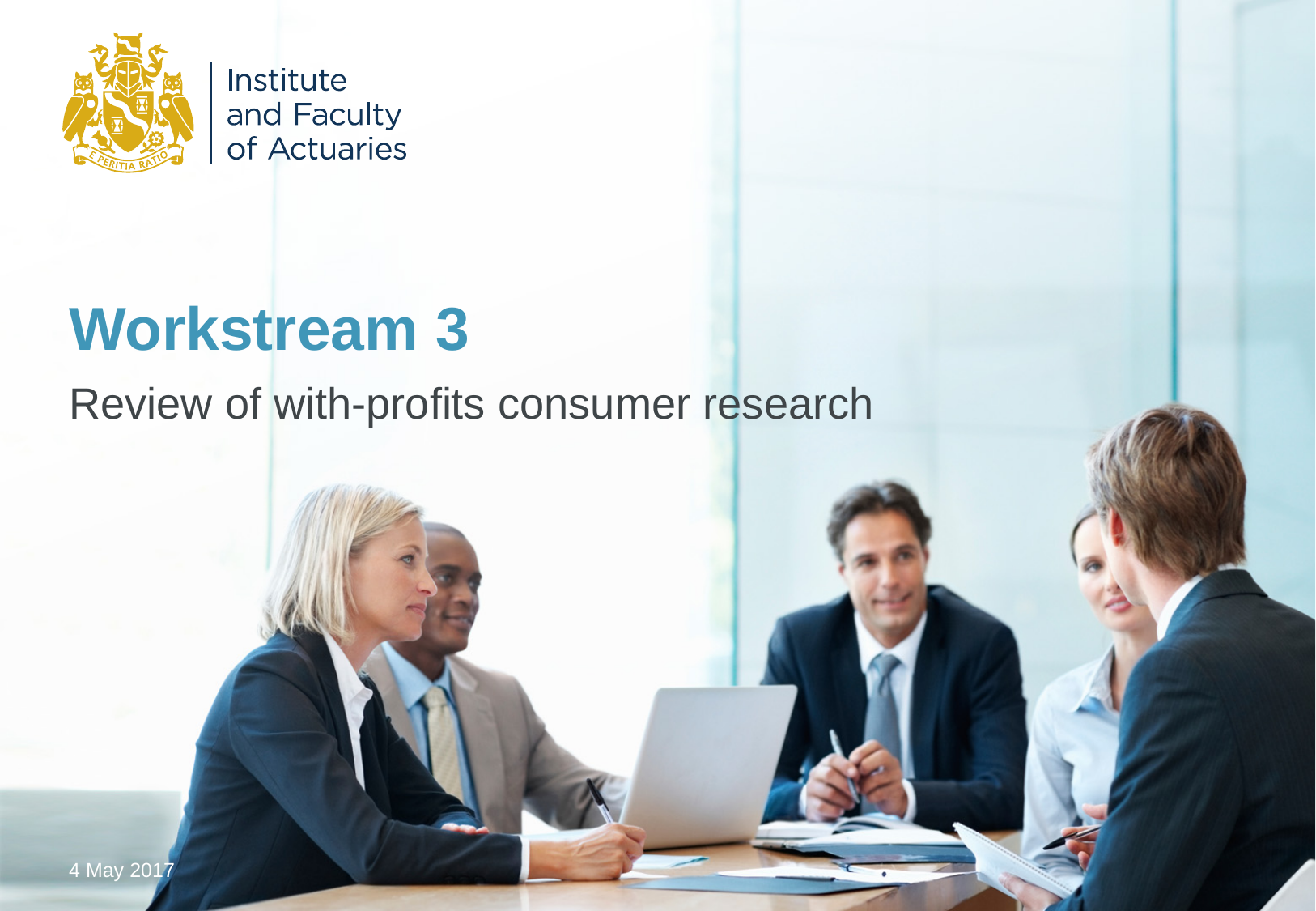

# Workstream 3
Review of with-profits consumer research
4 May 2017